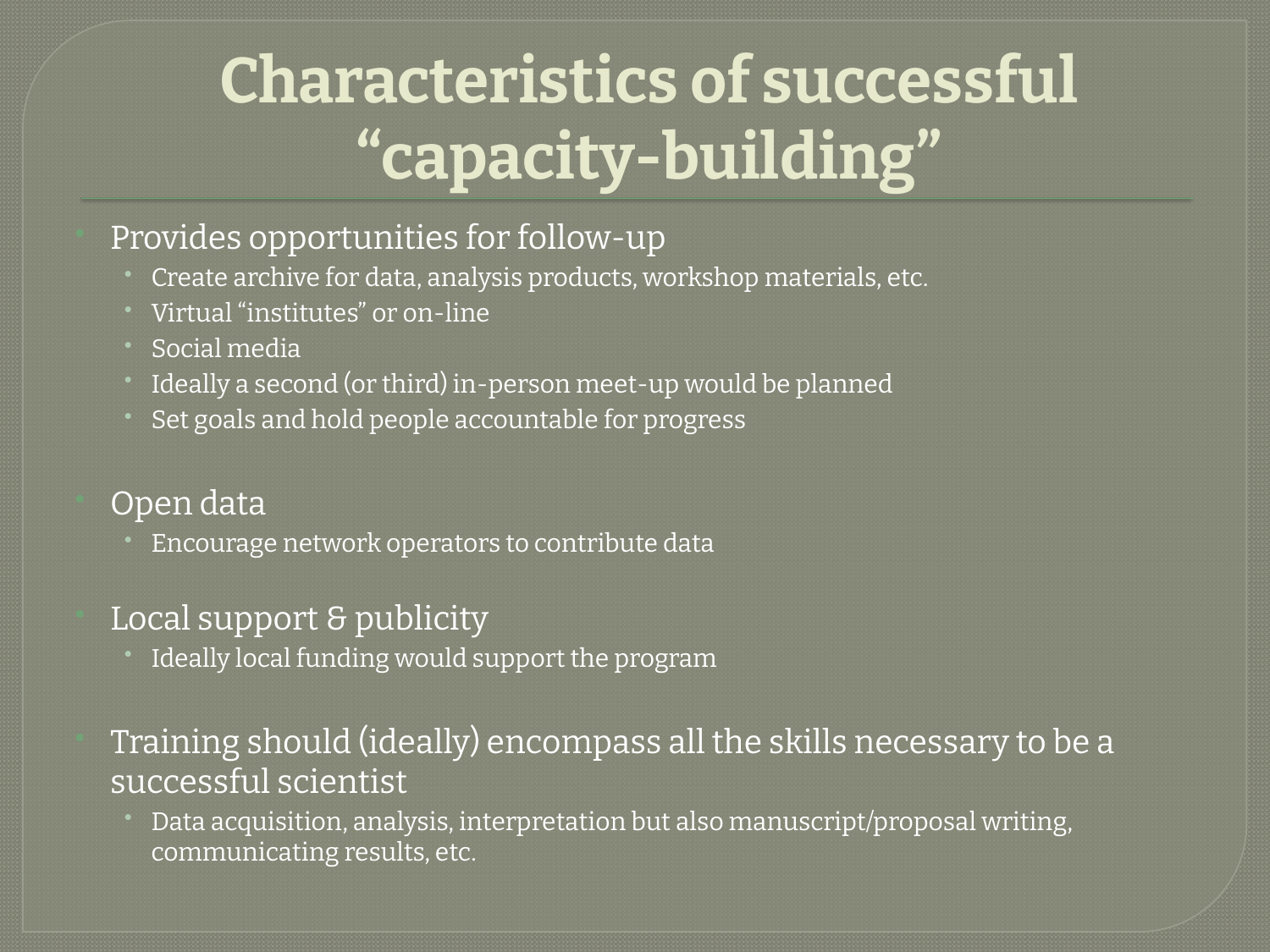

Characteristics of successful “capacity-building”

Provides opportunities for follow-up
Create archive for data, analysis products, workshop materials, etc.
Virtual “institutes” or on-line
Social media
Ideally a second (or third) in-person meet-up would be planned
Set goals and hold people accountable for progress

Open data
Encourage network operators to contribute data

Local support & publicity
Ideally local funding would support the program

Training should (ideally) encompass all the skills necessary to be a successful scientist
Data acquisition, analysis, interpretation but also manuscript/proposal writing, communicating results, etc.